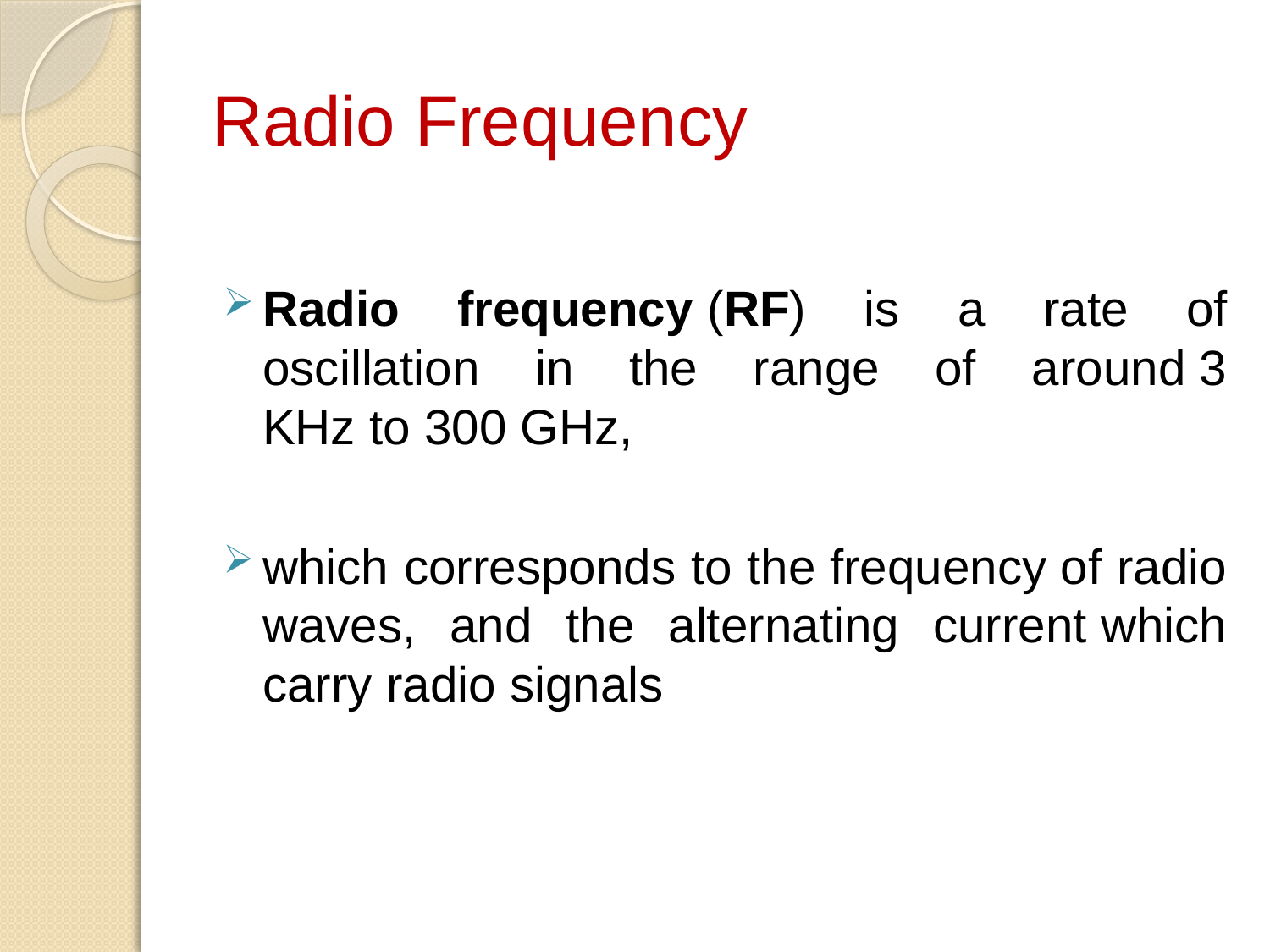

# Radio Frequency

Radio frequency (RF) is a rate of oscillation in the range of around 3 KHz to 300 GHz,

which corresponds to the frequency of radio waves, and the alternating current which carry radio signals